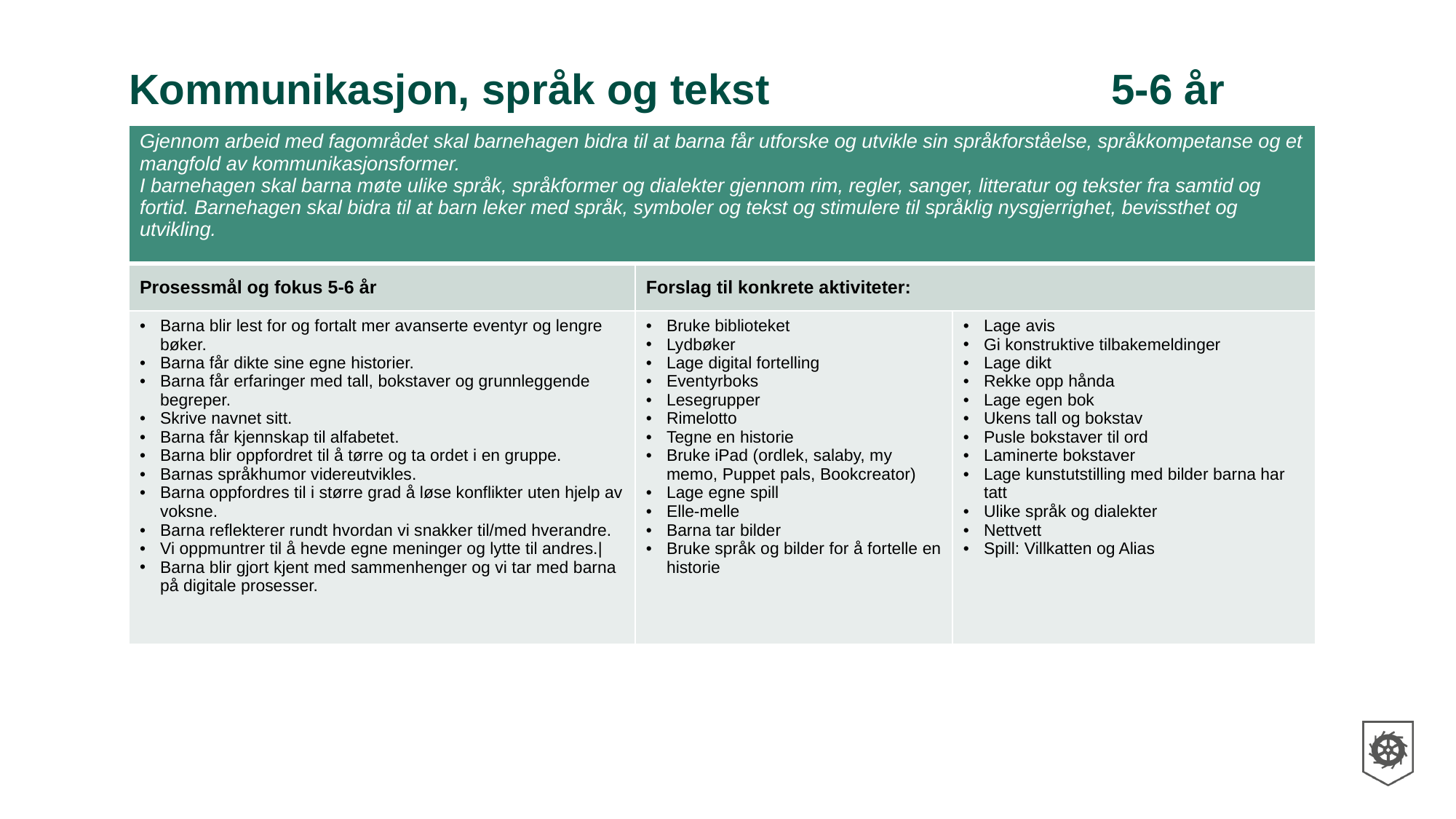

# Kommunikasjon, språk og tekst				5-6 år
| Gjennom arbeid med fagområdet skal barnehagen bidra til at barna får utforske og utvikle sin språkforståelse, språkkompetanse og et mangfold av kommunikasjonsformer. I barnehagen skal barna møte ulike språk, språkformer og dialekter gjennom rim, regler, sanger, litteratur og tekster fra samtid og fortid. Barnehagen skal bidra til at barn leker med språk, symboler og tekst og stimulere til språklig nysgjerrighet, bevissthet og utvikling. |  |  |
| --- | --- | --- |
| Prosessmål og fokus 5-6 år | Forslag til konkrete aktiviteter: | Konkrete aktiviteter: |
| Barna blir lest for og fortalt mer avanserte eventyr og lengre bøker. Barna får dikte sine egne historier. Barna får erfaringer med tall, bokstaver og grunnleggende begreper. Skrive navnet sitt. Barna får kjennskap til alfabetet. Barna blir oppfordret til å tørre og ta ordet i en gruppe. Barnas språkhumor videreutvikles. Barna oppfordres til i større grad å løse konflikter uten hjelp av voksne. Barna reflekterer rundt hvordan vi snakker til/med hverandre. Vi oppmuntrer til å hevde egne meninger og lytte til andres.| Barna blir gjort kjent med sammenhenger og vi tar med barna på digitale prosesser. | Bruke biblioteket Lydbøker Lage digital fortelling Eventyrboks Lesegrupper Rimelotto Tegne en historie Bruke iPad (ordlek, salaby, my memo, Puppet pals, Bookcreator) Lage egne spill Elle-melle Barna tar bilder Bruke språk og bilder for å fortelle en historie | Lage avis Gi konstruktive tilbakemeldinger Lage dikt Rekke opp hånda Lage egen bok Ukens tall og bokstav Pusle bokstaver til ord Laminerte bokstaver Lage kunstutstilling med bilder barna har tatt Ulike språk og dialekter Nettvett Spill: Villkatten og Alias |